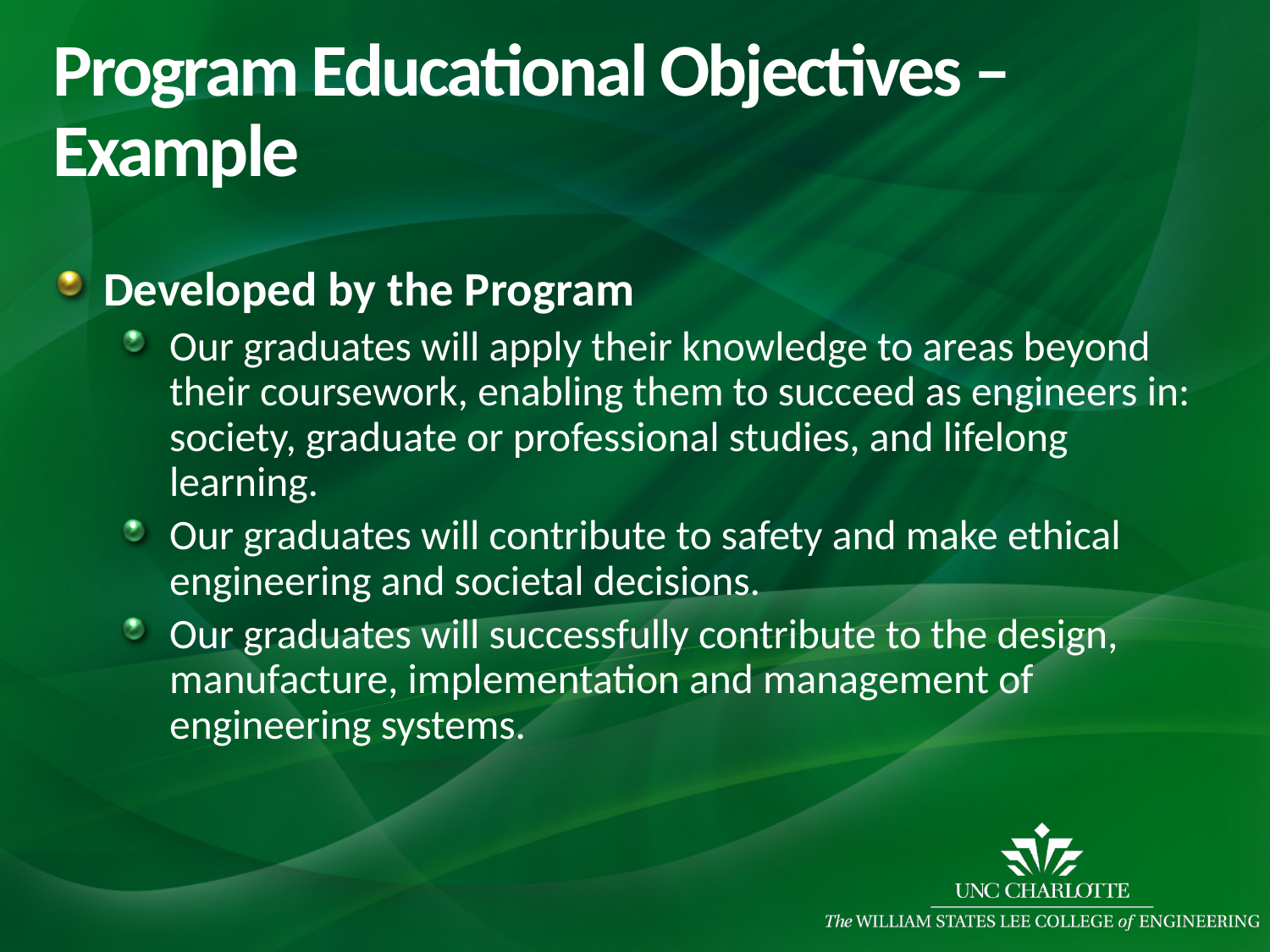

# Program Educational Objectives – Example
Developed by the Program
Our graduates will apply their knowledge to areas beyond their coursework, enabling them to succeed as engineers in: society, graduate or professional studies, and lifelong learning.
Our graduates will contribute to safety and make ethical engineering and societal decisions.
Our graduates will successfully contribute to the design, manufacture, implementation and management of engineering systems.